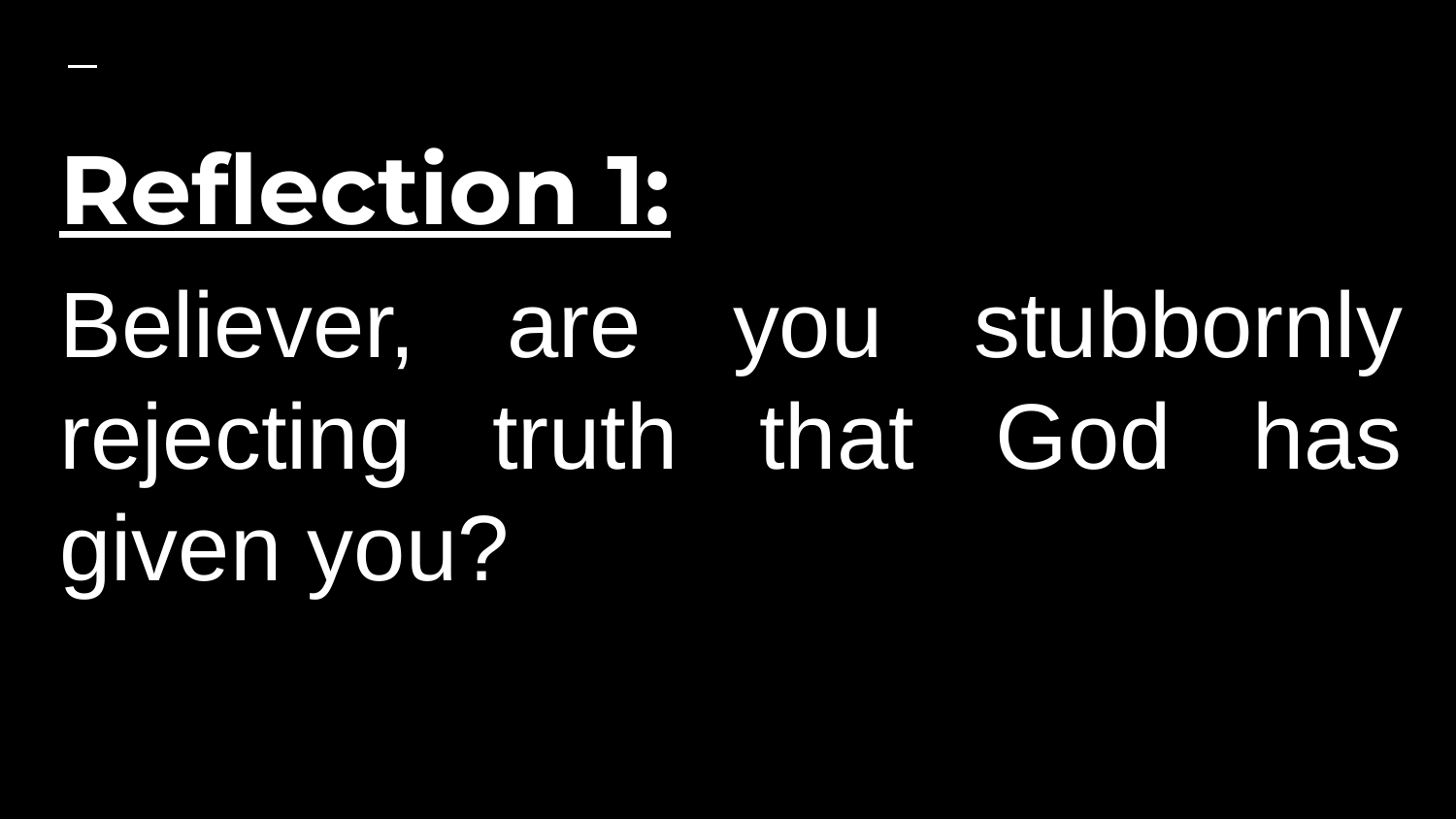

# Reflection 1:
Believer, are you stubbornly rejecting truth that God has given you?